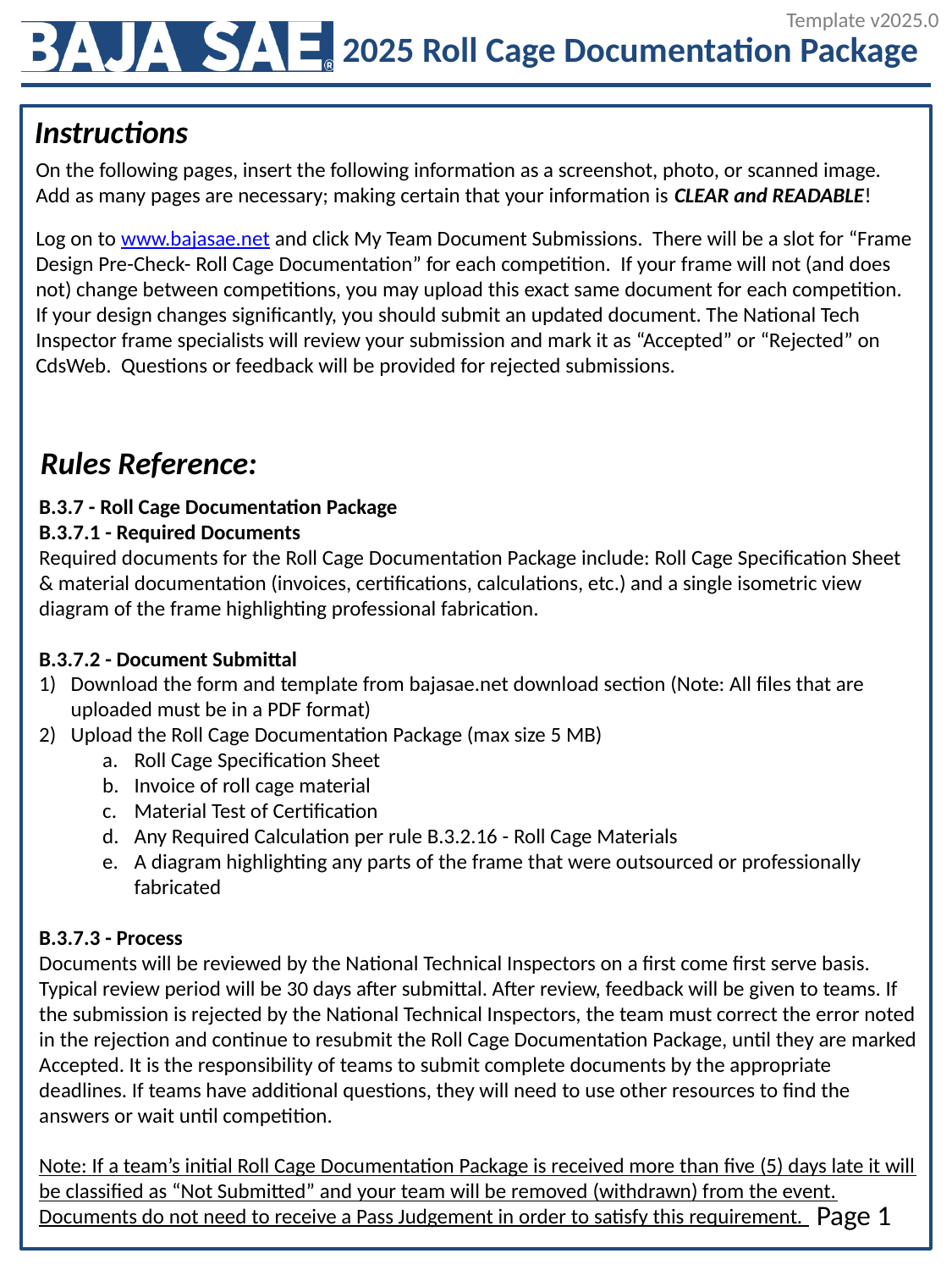

Instructions
On the following pages, insert the following information as a screenshot, photo, or scanned image.  Add as many pages are necessary; making certain that your information is CLEAR and READABLE!
Log on to www.bajasae.net and click My Team Document Submissions.  There will be a slot for “Frame Design Pre-Check- Roll Cage Documentation” for each competition.  If your frame will not (and does not) change between competitions, you may upload this exact same document for each competition.  If your design changes significantly, you should submit an updated document. The National Tech Inspector frame specialists will review your submission and mark it as “Accepted” or “Rejected” on CdsWeb.  Questions or feedback will be provided for rejected submissions.
Rules Reference:
B.3.7 - Roll Cage Documentation Package
B.3.7.1 - Required Documents
Required documents for the Roll Cage Documentation Package include: Roll Cage Specification Sheet & material documentation (invoices, certifications, calculations, etc.) and a single isometric view diagram of the frame highlighting professional fabrication.

B.3.7.2 - Document Submittal
Download the form and template from bajasae.net download section (Note: All files that are uploaded must be in a PDF format)
Upload the Roll Cage Documentation Package (max size 5 MB)
Roll Cage Specification Sheet
Invoice of roll cage material
Material Test of Certification
Any Required Calculation per rule B.3.2.16 - Roll Cage Materials
A diagram highlighting any parts of the frame that were outsourced or professionally fabricated

B.3.7.3 - Process
Documents will be reviewed by the National Technical Inspectors on a first come first serve basis. Typical review period will be 30 days after submittal. After review, feedback will be given to teams. If the submission is rejected by the National Technical Inspectors, the team must correct the error noted in the rejection and continue to resubmit the Roll Cage Documentation Package, until they are marked Accepted. It is the responsibility of teams to submit complete documents by the appropriate deadlines. If teams have additional questions, they will need to use other resources to find the answers or wait until competition.

Note: If a team’s initial Roll Cage Documentation Package is received more than five (5) days late it will be classified as “Not Submitted” and your team will be removed (withdrawn) from the event. Documents do not need to receive a Pass Judgement in order to satisfy this requirement.